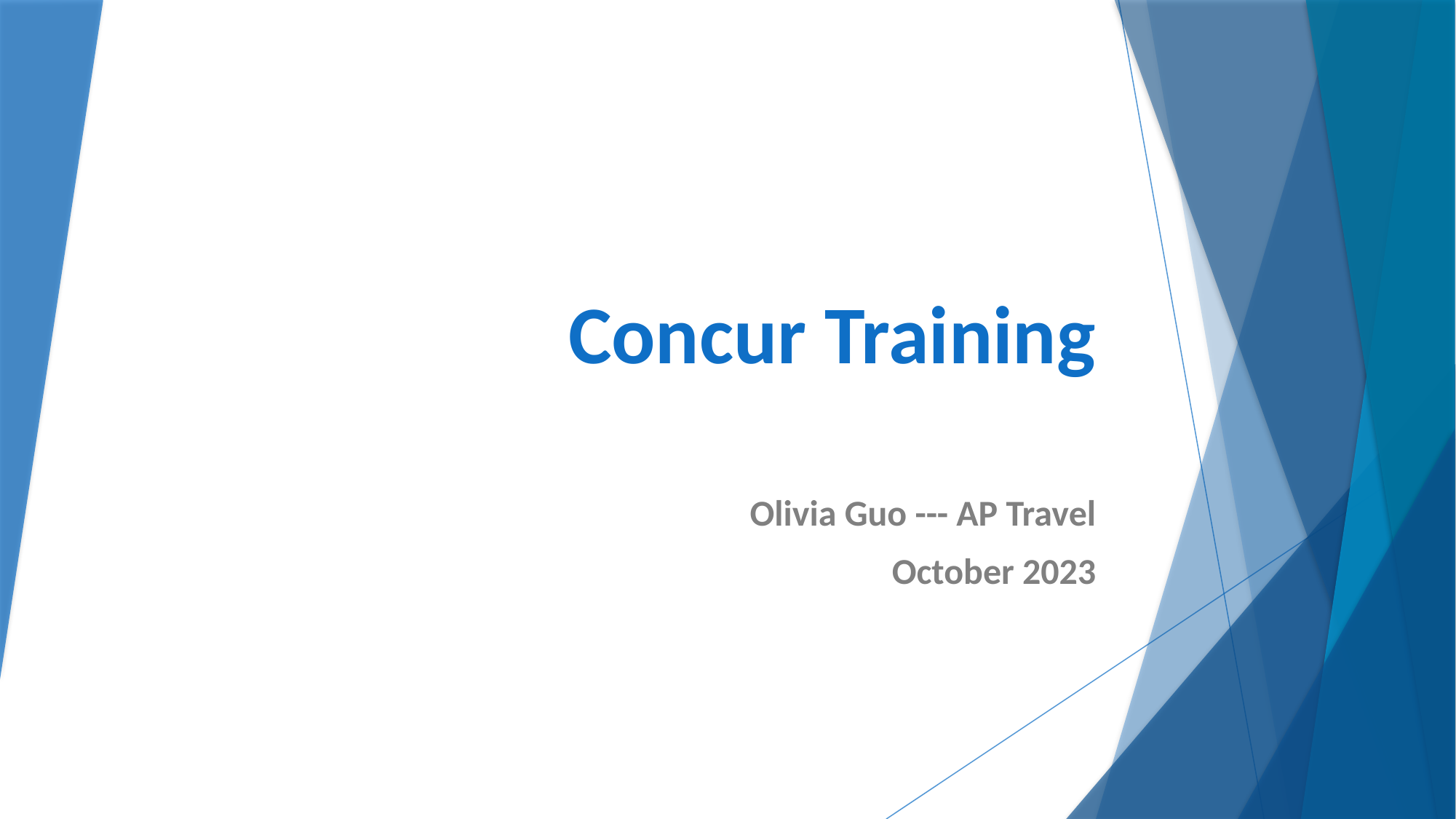

# Concur Training
Olivia Guo --- AP Travel
October 2023